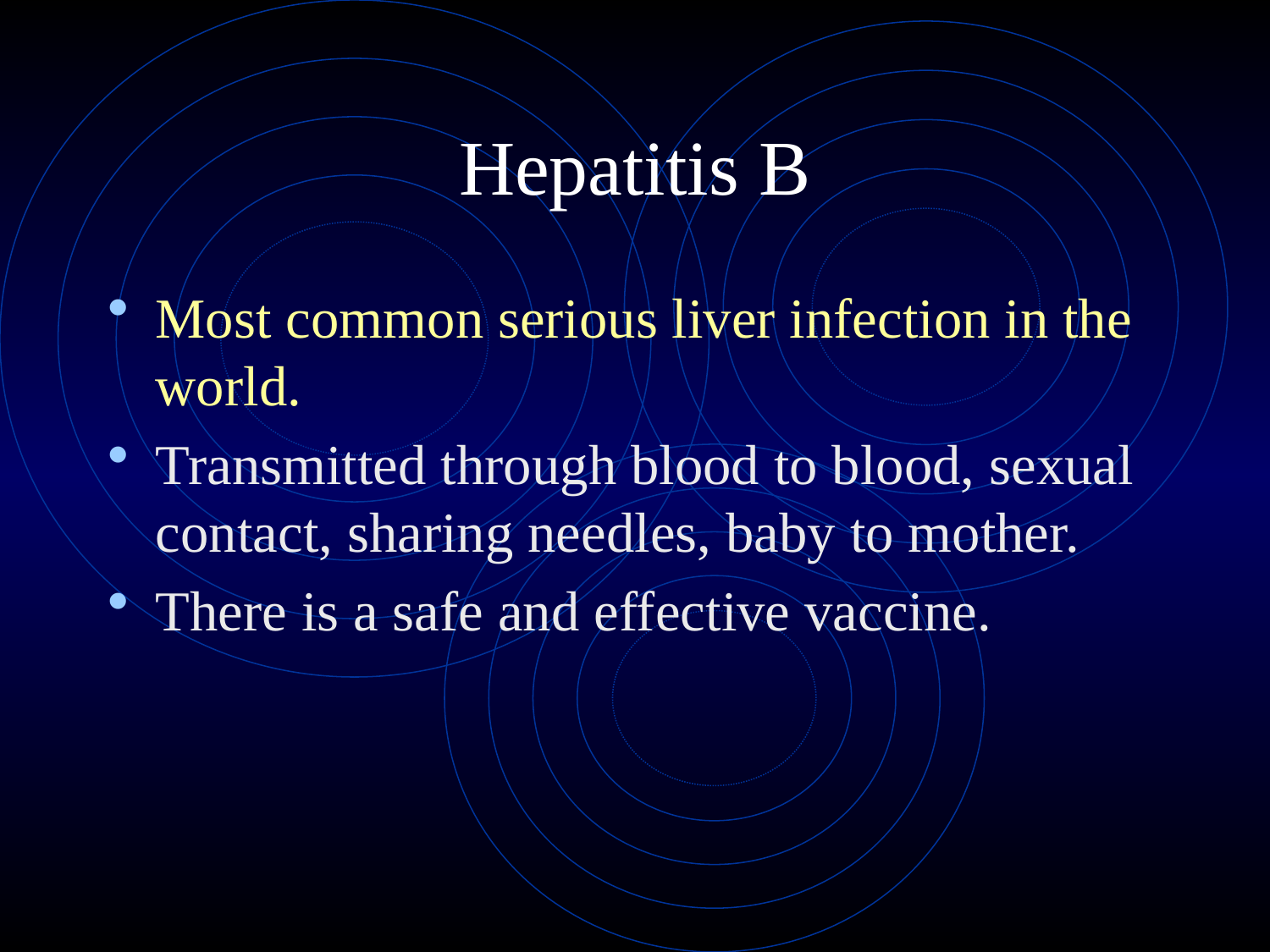

# Hepatitis B
Most common serious liver infection in the world.
Transmitted through blood to blood, sexual contact, sharing needles, baby to mother.
There is a safe and effective vaccine.